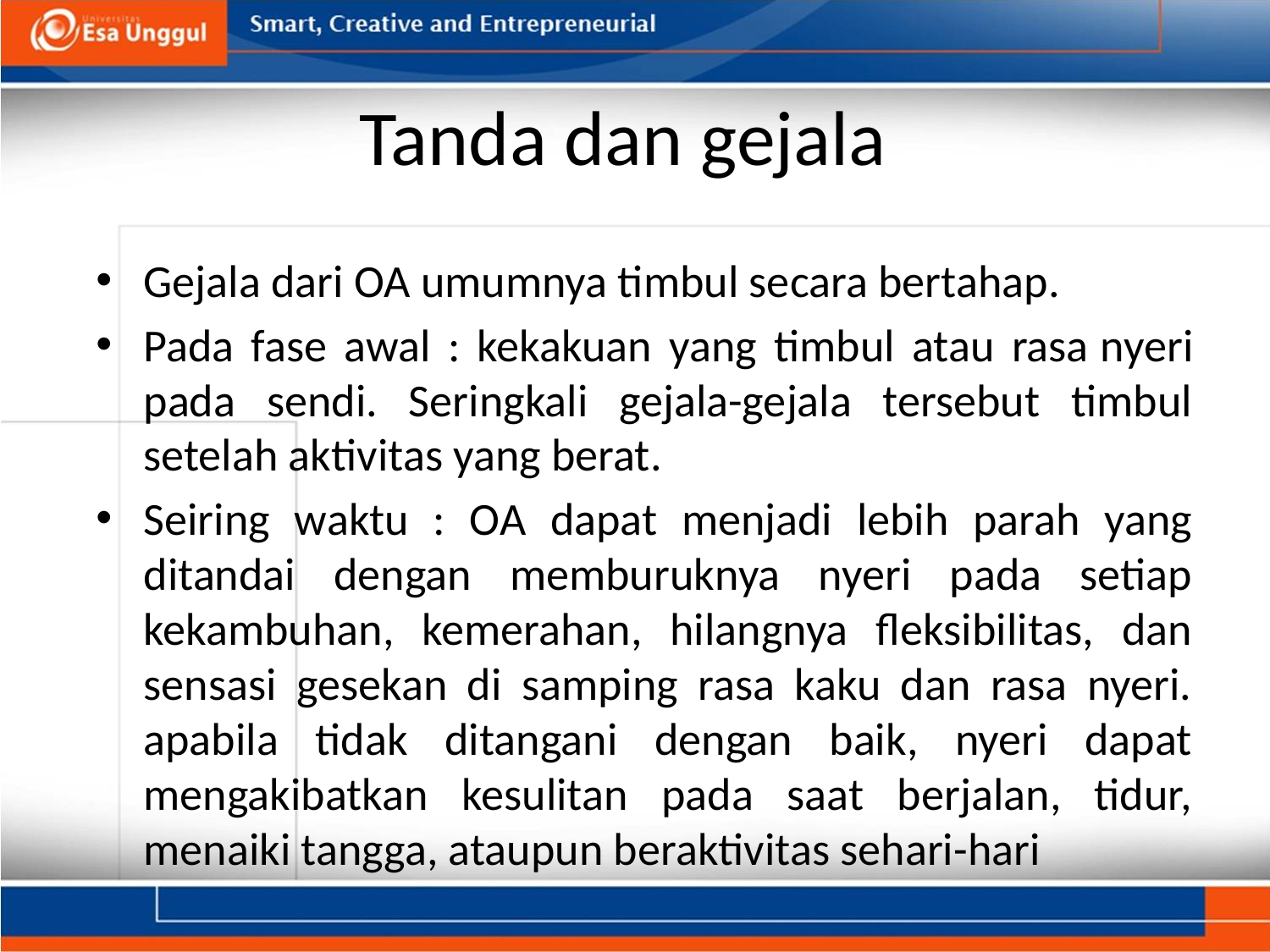

# Tanda dan gejala
Gejala dari OA umumnya timbul secara bertahap.
Pada fase awal : kekakuan yang timbul atau rasa nyeri pada sendi. Seringkali gejala-gejala tersebut timbul setelah aktivitas yang berat.
Seiring waktu : OA dapat menjadi lebih parah yang ditandai dengan memburuknya nyeri pada setiap kekambuhan, kemerahan, hilangnya fleksibilitas, dan sensasi gesekan di samping rasa kaku dan rasa nyeri. apabila tidak ditangani dengan baik, nyeri dapat mengakibatkan kesulitan pada saat berjalan, tidur, menaiki tangga, ataupun beraktivitas sehari-hari